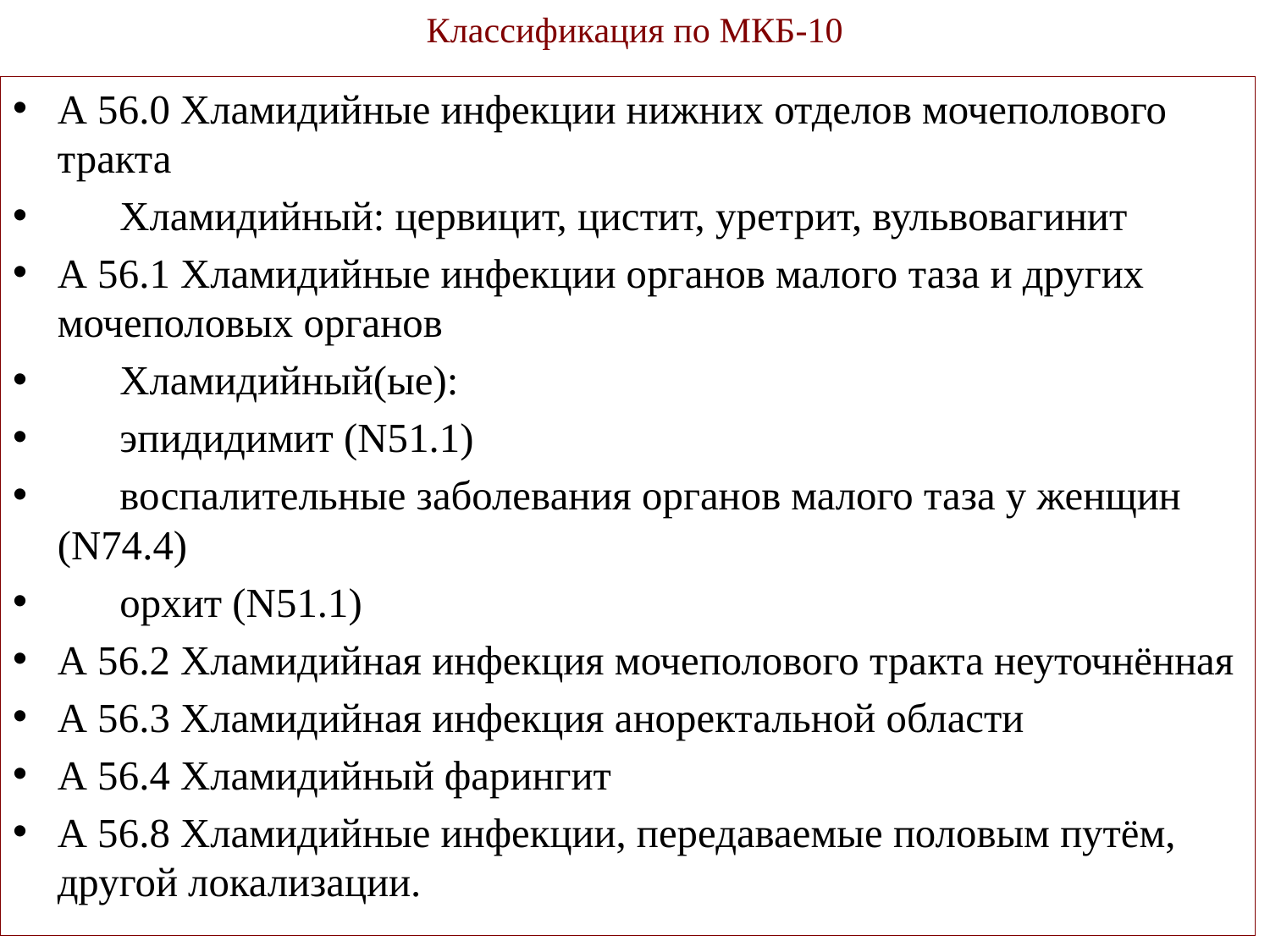

# Классификация по МКБ-10
А 56.0 Хламидийные инфекции нижних отделов мочеполового тракта
      Хламидийный: цервицит, цистит, уретрит, вульвовагинит
А 56.1 Хламидийные инфекции органов малого таза и других мочеполовых органов
      Хламидийный(ые):
      эпидидимит (N51.1)
      воспалительные заболевания органов малого таза у женщин (N74.4)
      орхит (N51.1)
А 56.2 Хламидийная инфекция мочеполового тракта неуточнённая
А 56.3 Хламидийная инфекция аноректальной области
А 56.4 Хламидийный фарингит
А 56.8 Хламидийные инфекции, передаваемые половым путём, другой локализации.